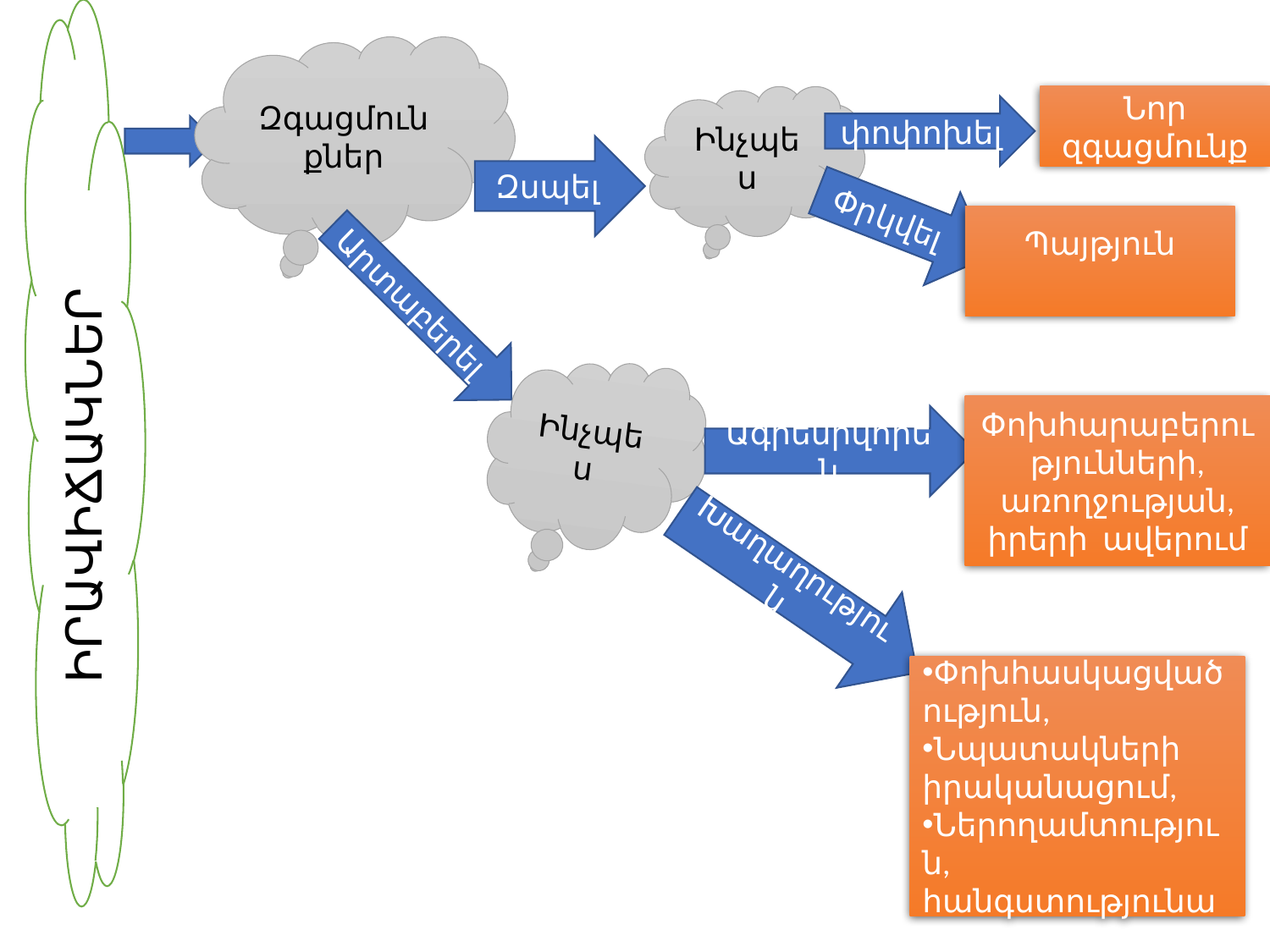

Զգացմունքներ
Ինչպես
Նոր զգացմունք
փոփոխել

Զսպել
Փրկվել
Պայթյուն

Արտաբերել
Ինչպես
ԻՐԱՎԻՃԱԿՆԵՐ
Փոխհարաբերությունների, առողջության, իրերի  ավերում

Ագրեսիվորեն

Խաղաղություն

Փոխհասկացվածություն,
Նպատակների իրականացում,
Ներողամտություն, հանգստությունա